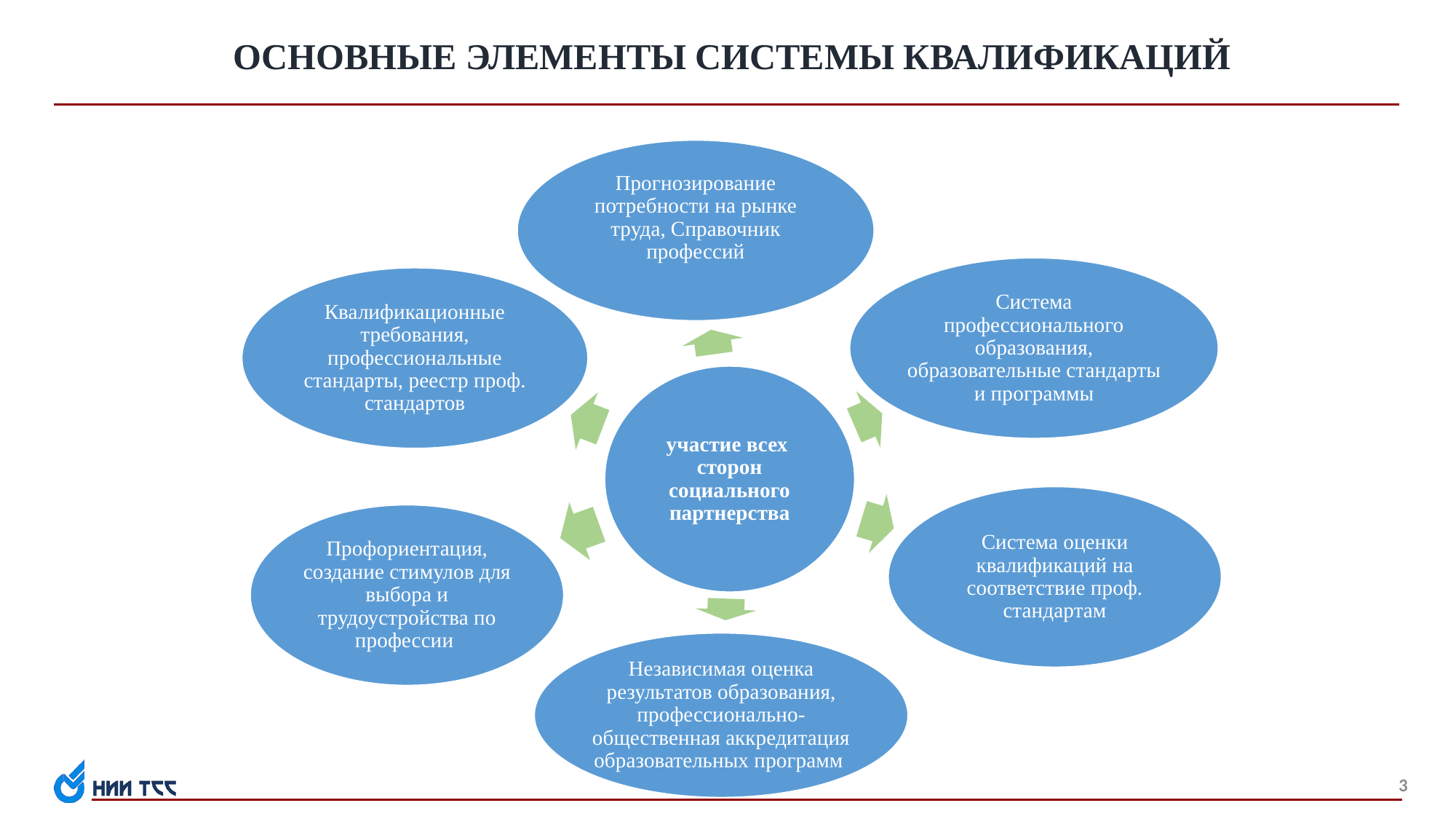

ОСНОВНЫЕ ЭЛЕМЕНТЫ СИСТЕМЫ КВАЛИФИКАЦИЙ
участие всех  сторон социального партнерства

Квалификационные требования, профессиональные стандарты, реестр проф. стандартов

Система профессионального образования, образовательные стандарты и программы

Система оценки квалификаций на соответствие проф. стандартам

Независимая оценка результатов образования, профессионально-общественная аккредитация образовательных программ

Профориентация, создание стимулов для выбора и трудоустройства по профессии

Прогнозирование потребности на рынке труда, Справочник профессий

3